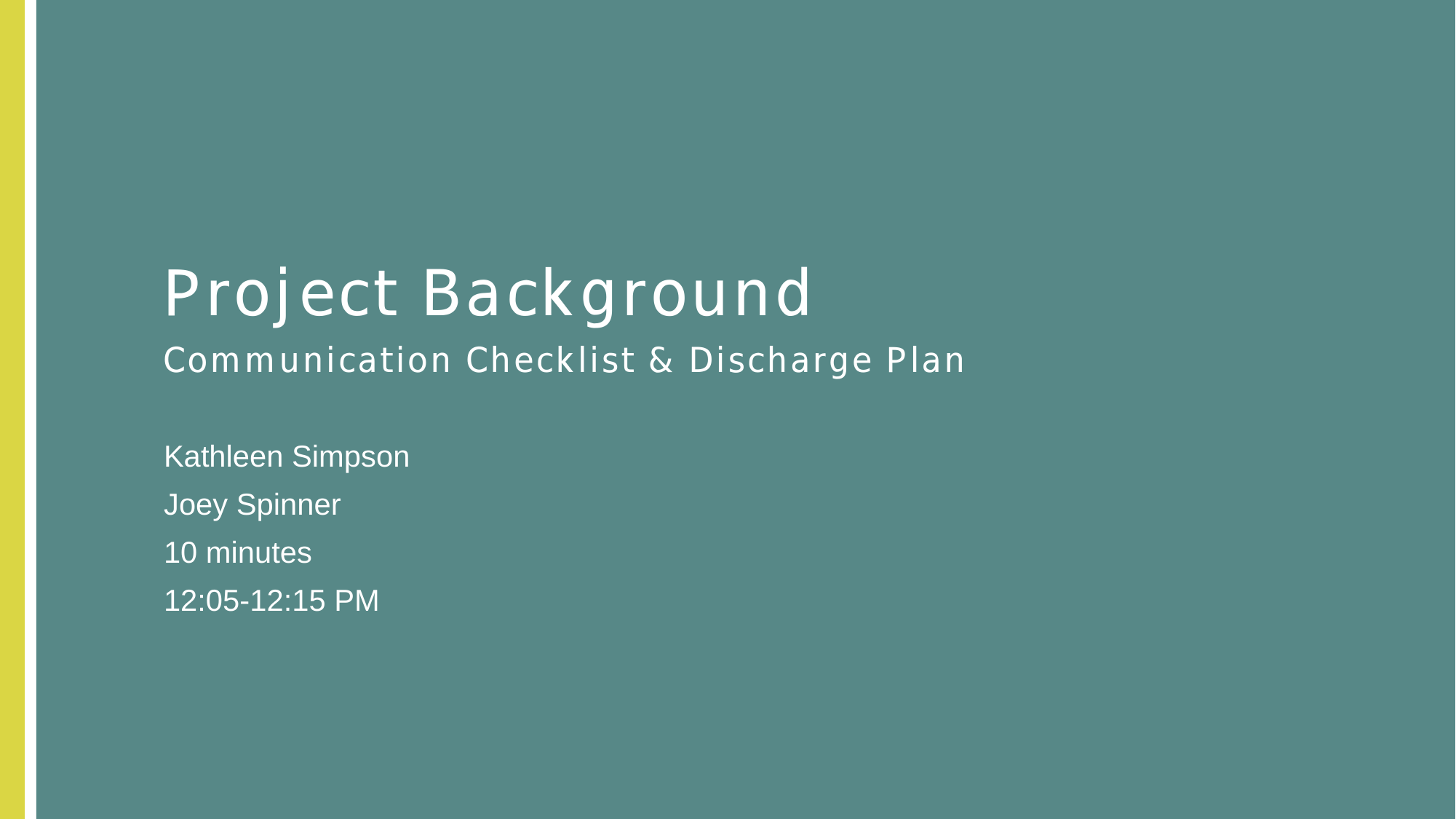

# Project Background Communication Checklist & Discharge Plan
Kathleen Simpson
Joey Spinner
10 minutes
12:05-12:15 PM